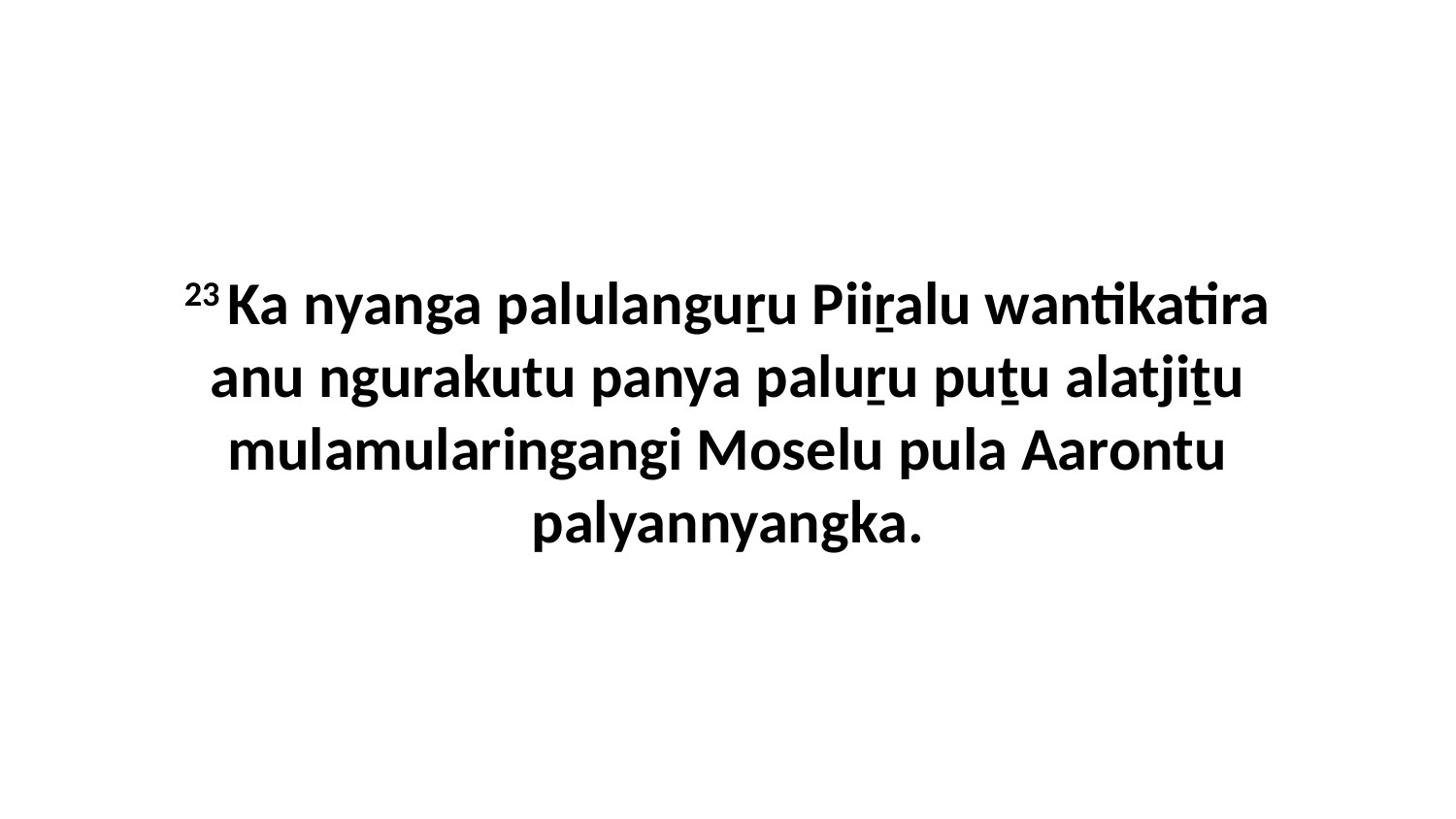

23 Ka nyanga palulanguṟu Piiṟalu wantikatira anu ngurakutu panya paluṟu puṯu alatjiṯu mulamularingangi Moselu pula Aarontu palyannyangka.